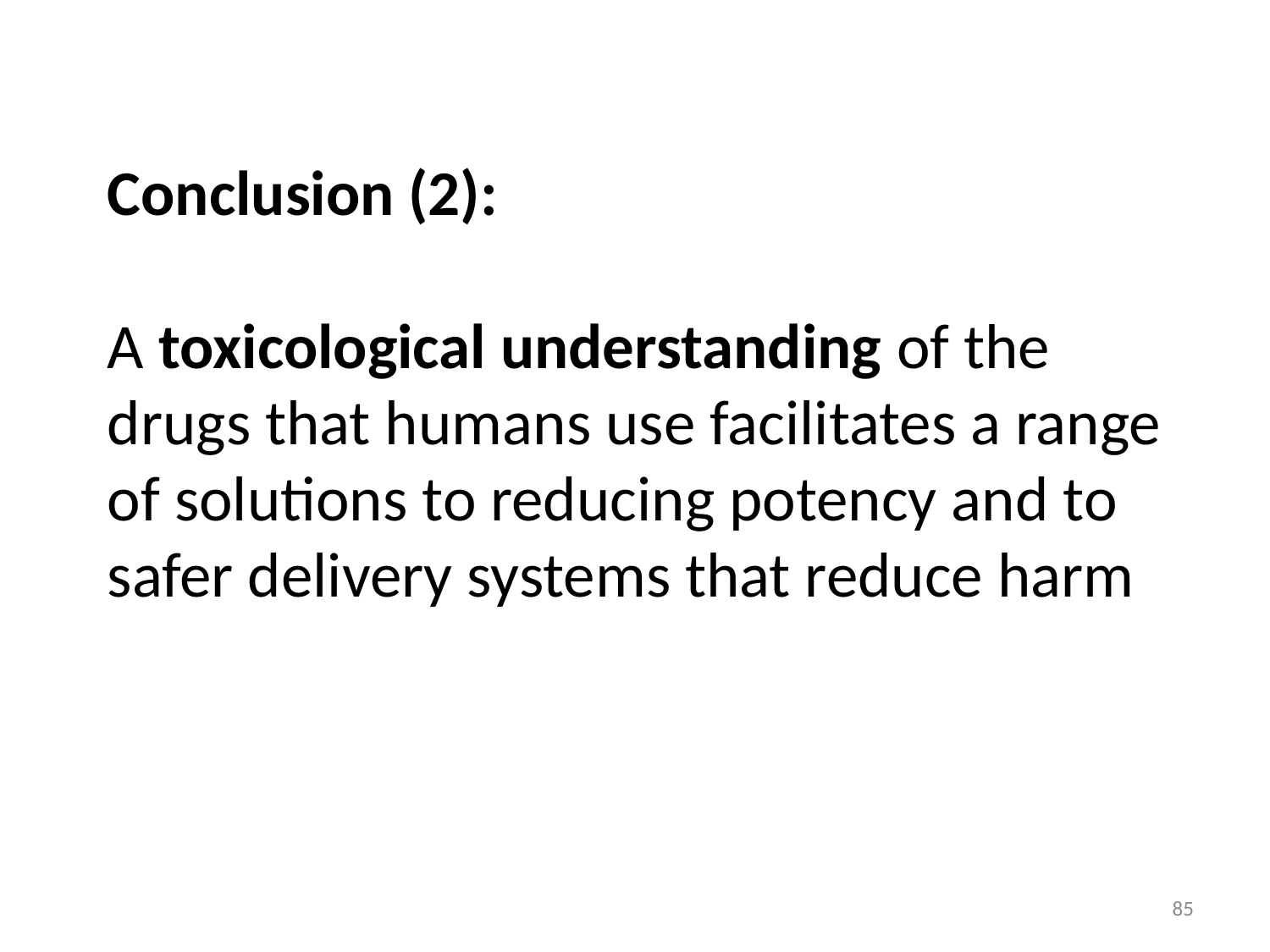

Conclusion (2):

A toxicological understanding of the drugs that humans use facilitates a range of solutions to reducing potency and to safer delivery systems that reduce harm

85